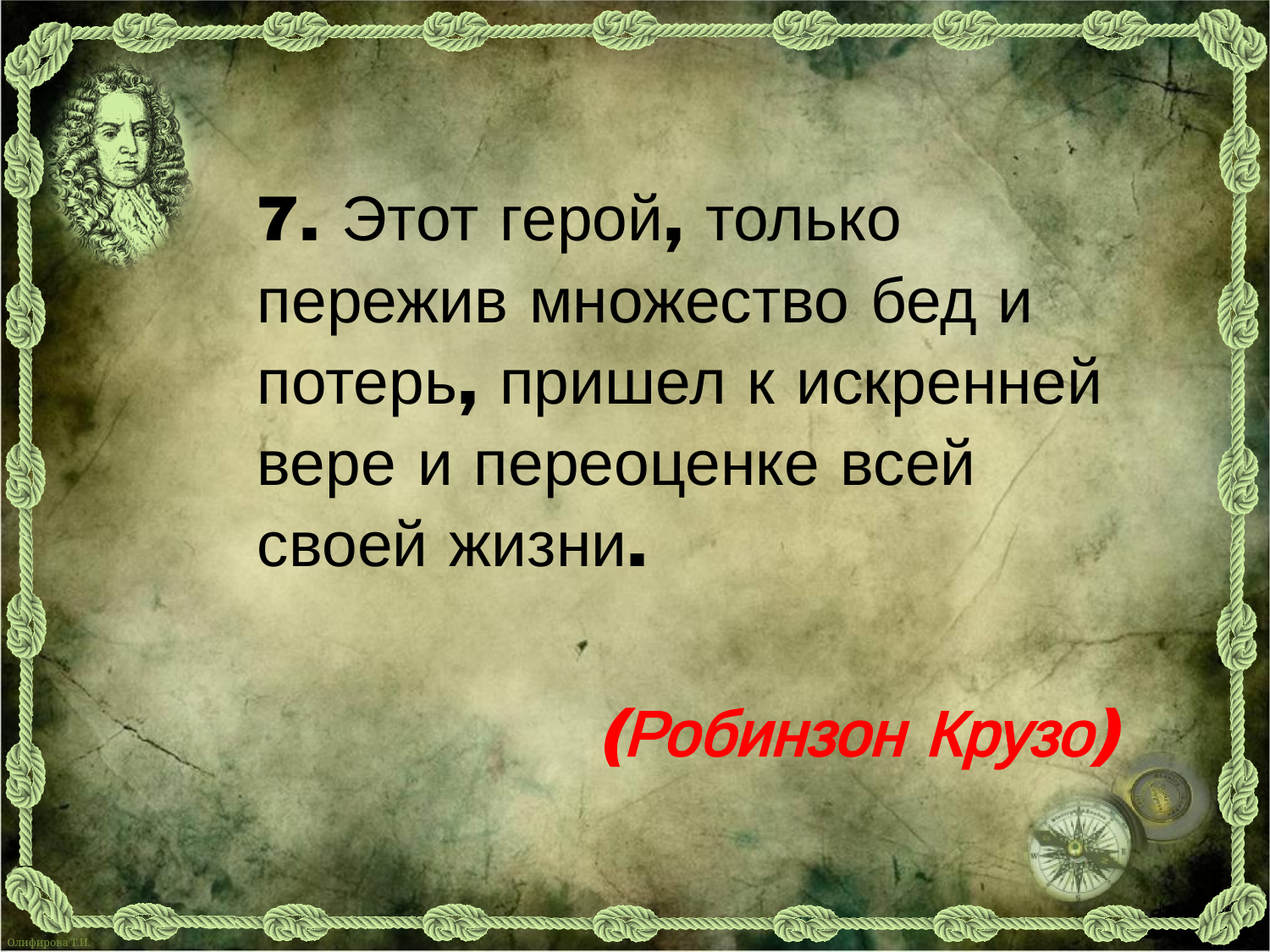

7. Этот герой, только пережив множество бед и потерь, пришел к искренней вере и переоценке всей своей жизни.
(Робинзон Крузо)